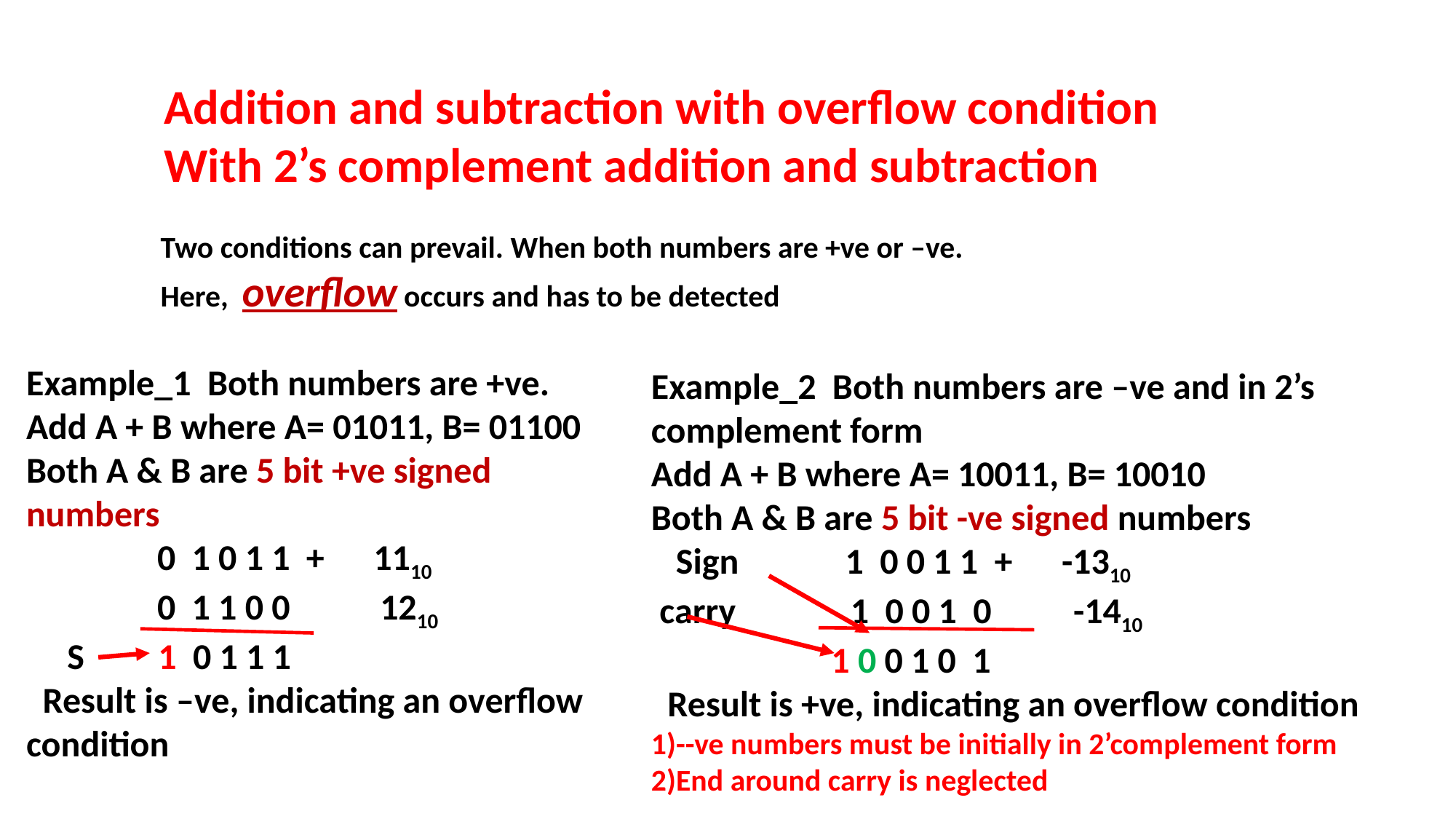

Addition and subtraction with overflow condition
With 2’s complement addition and subtraction
Two conditions can prevail. When both numbers are +ve or –ve.
Here,  overflow occurs and has to be detected
Example_1  Both numbers are +ve.
Add A + B where A= 01011, B= 01100
Both A & B are 5 bit +ve signed numbers
                0  1 0 1 1  +      1110
                0  1 1 0 0           1210
     S         1  0 1 1 1
  Result is –ve, indicating an overflow condition

Example_2  Both numbers are –ve and in 2’s  complement form
Add A + B where A= 10011, B= 10010
Both A & B are 5 bit -ve signed numbers
   Sign             1  0 0 1 1  +      -1310
 carry              1  0 0 1  0          -1410
                      1 0 0 1 0  1
  Result is +ve, indicating an overflow condition
1)--ve numbers must be initially in 2’complement form
2)End around carry is neglected